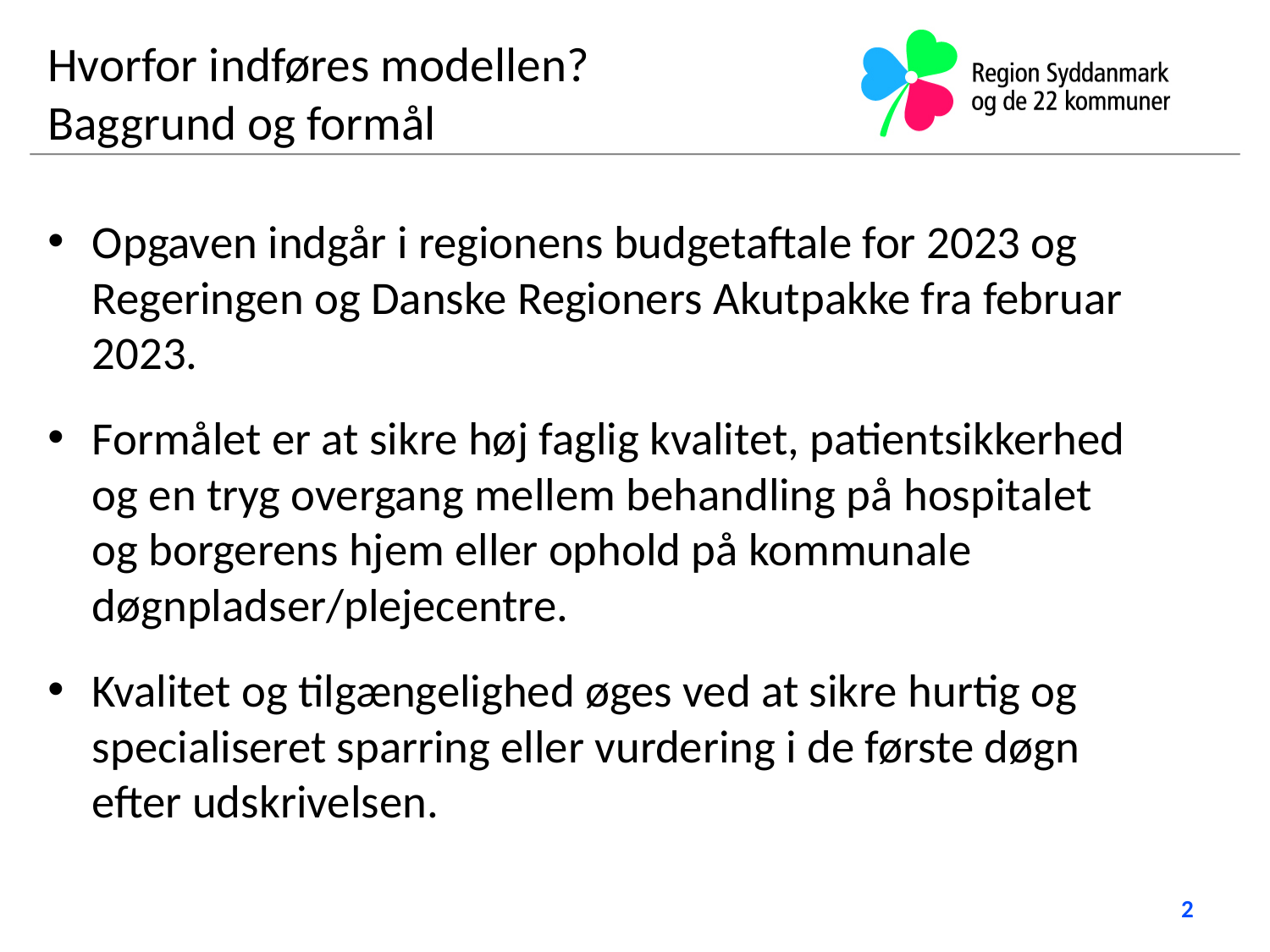

Hvorfor indføres modellen?
Baggrund og formål
Opgaven indgår i regionens budgetaftale for 2023 og Regeringen og Danske Regioners Akutpakke fra februar 2023.
Formålet er at sikre høj faglig kvalitet, patientsikkerhed og en tryg overgang mellem behandling på hospitalet og borgerens hjem eller ophold på kommunale døgnpladser/plejecentre.
Kvalitet og tilgængelighed øges ved at sikre hurtig og specialiseret sparring eller vurdering i de første døgn efter udskrivelsen.

2